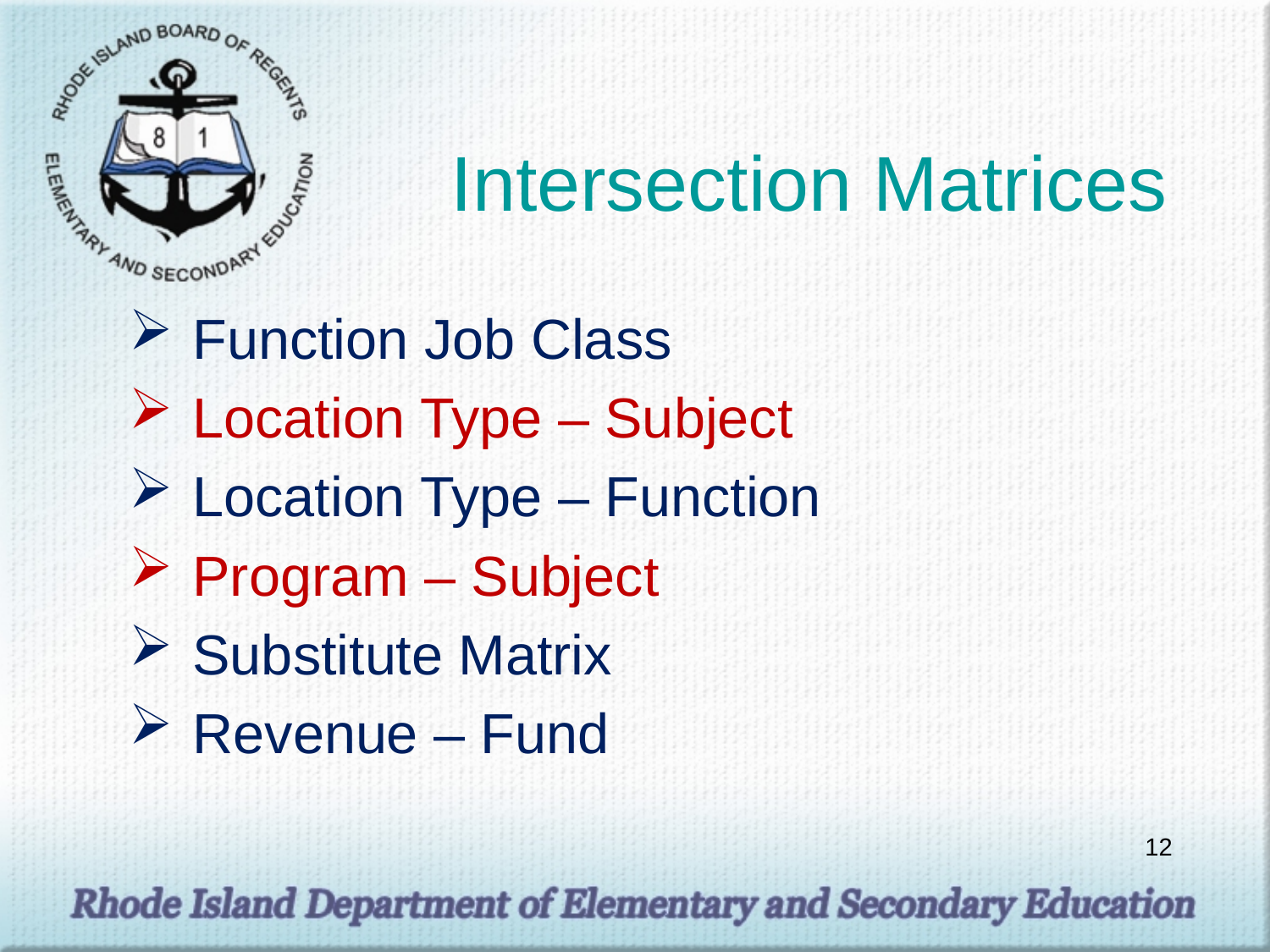

# Intersection Matrices
Function Job Class
Location Type – Subject
Location Type – Function
Program – Subject
Substitute Matrix
Revenue – Fund
12